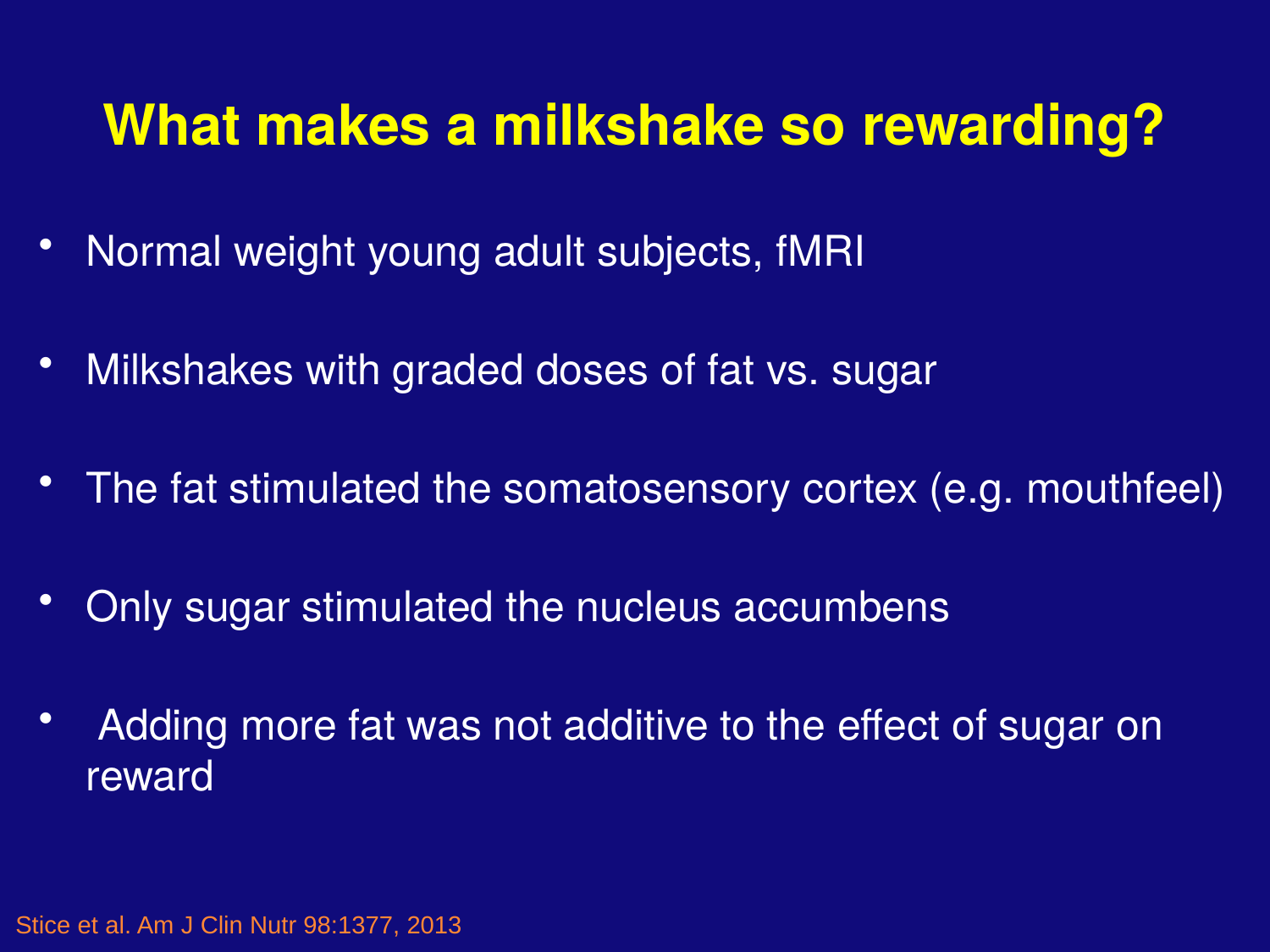

# What makes a milkshake so rewarding?
Normal weight young adult subjects, fMRI

Milkshakes with graded doses of fat vs. sugar

The fat stimulated the somatosensory cortex (e.g. mouthfeel)

Only sugar stimulated the nucleus accumbens

 Adding more fat was not additive to the effect of sugar on reward
Stice et al. Am J Clin Nutr 98:1377, 2013